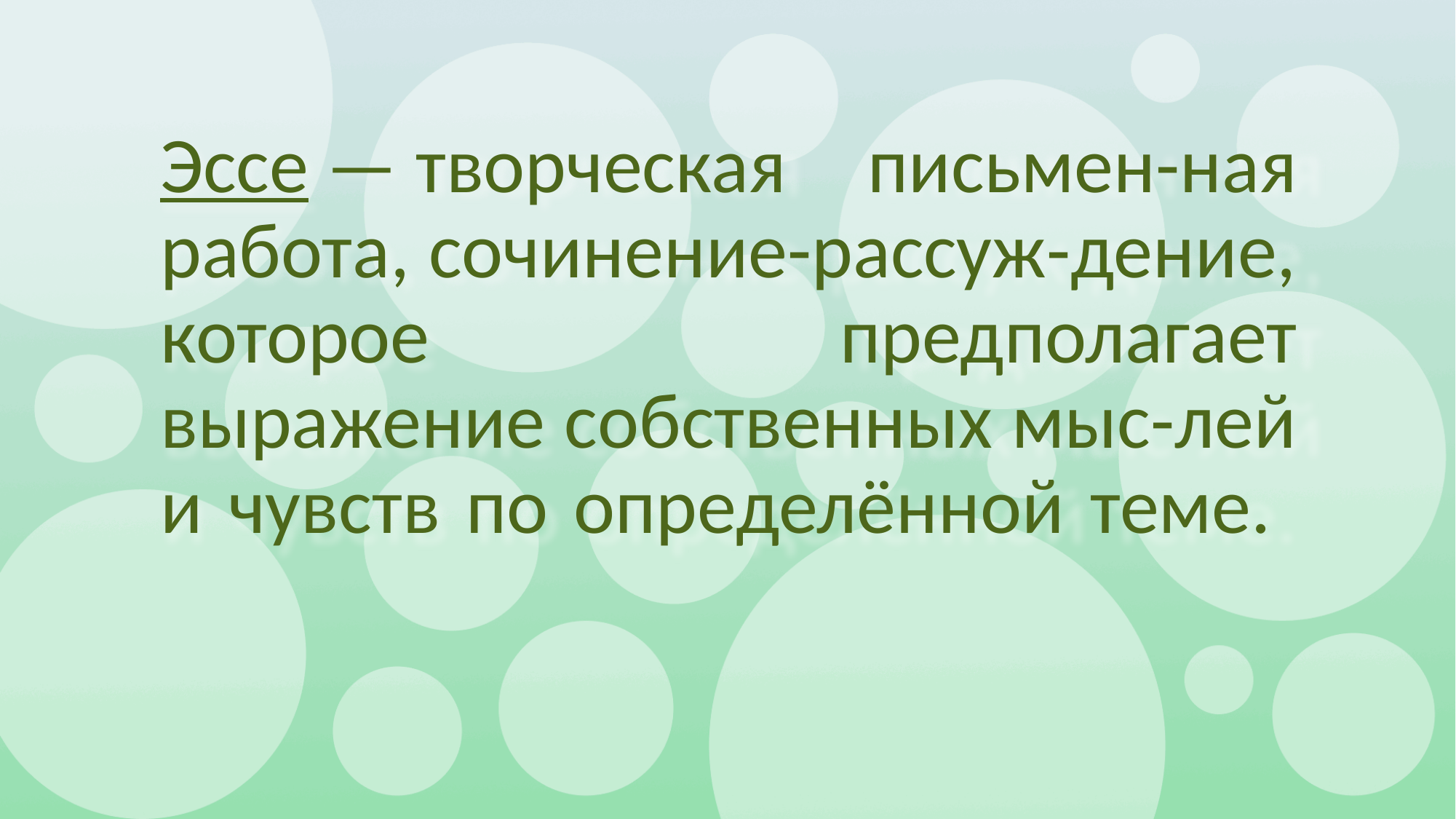

# Эссе — творческая письмен-ная работа, сочинение-рассуж-дение, которое  предполагает выражение собственных мыс-лей и чувств по определённой теме.